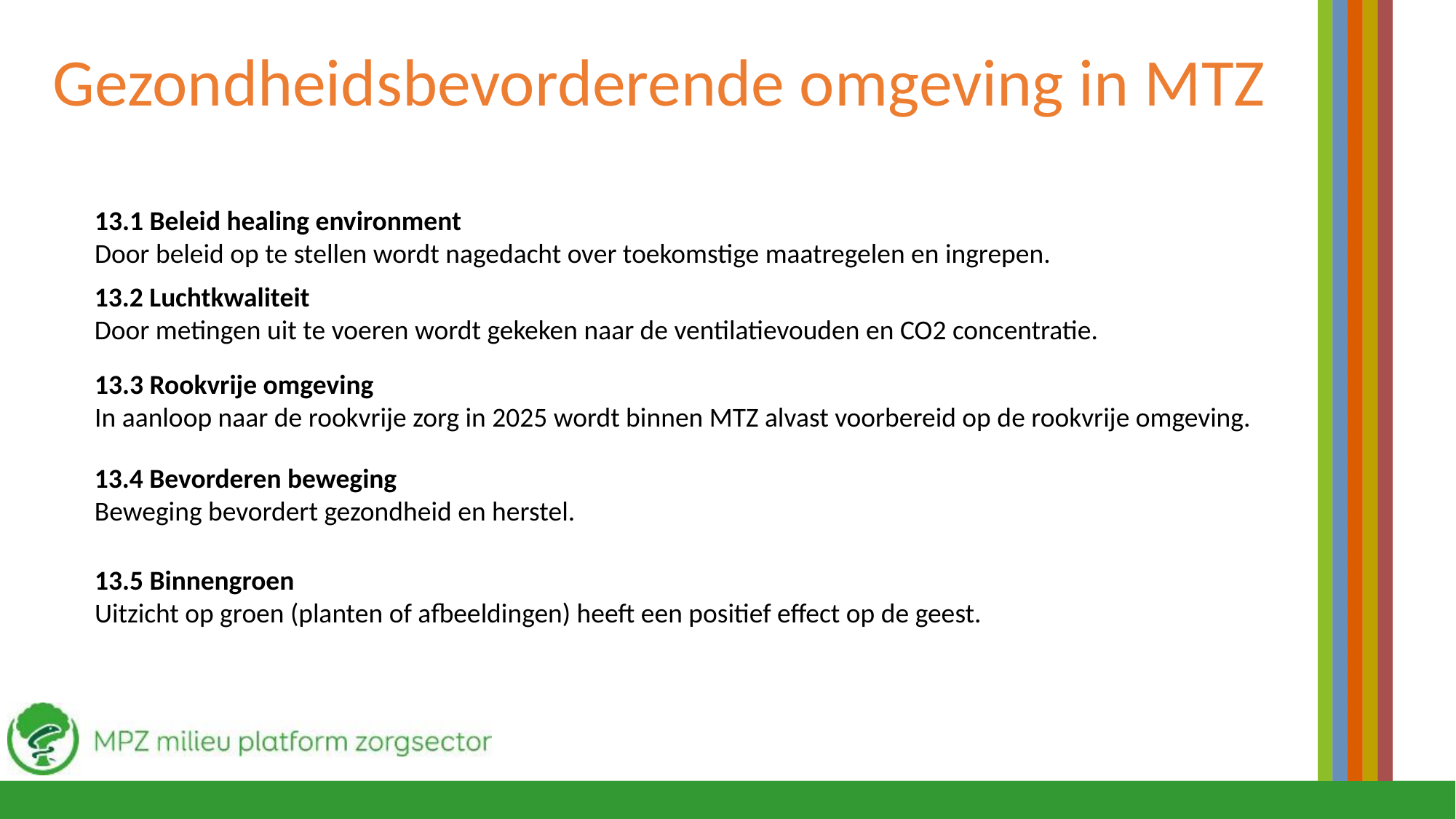

Gezondheidsbevorderende omgeving in MTZ
13.1 Beleid healing environment
Door beleid op te stellen wordt nagedacht over toekomstige maatregelen en ingrepen.

13.2 Luchtkwaliteit
Door metingen uit te voeren wordt gekeken naar de ventilatievouden en CO2 concentratie.
13.3 Rookvrije omgeving
In aanloop naar de rookvrije zorg in 2025 wordt binnen MTZ alvast voorbereid op de rookvrije omgeving.
13.4 Bevorderen beweging
Beweging bevordert gezondheid en herstel.
13.5 Binnengroen
Uitzicht op groen (planten of afbeeldingen) heeft een positief effect op de geest.